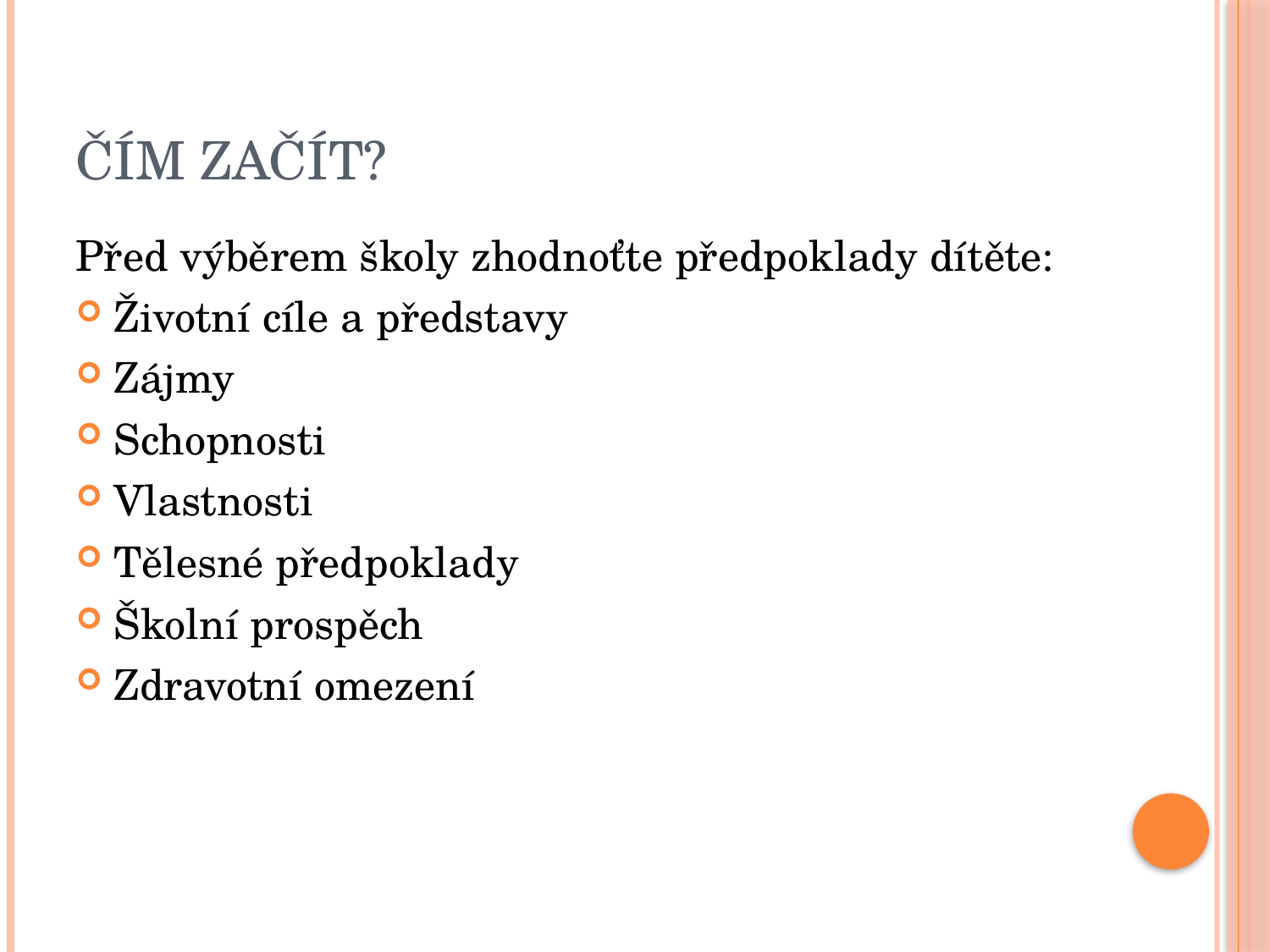

# Čím začít?
Před výběrem školy zhodnoťte předpoklady dítěte:
Životní cíle a představy
Zájmy
Schopnosti
Vlastnosti
Tělesné předpoklady
Školní prospěch
Zdravotní omezení